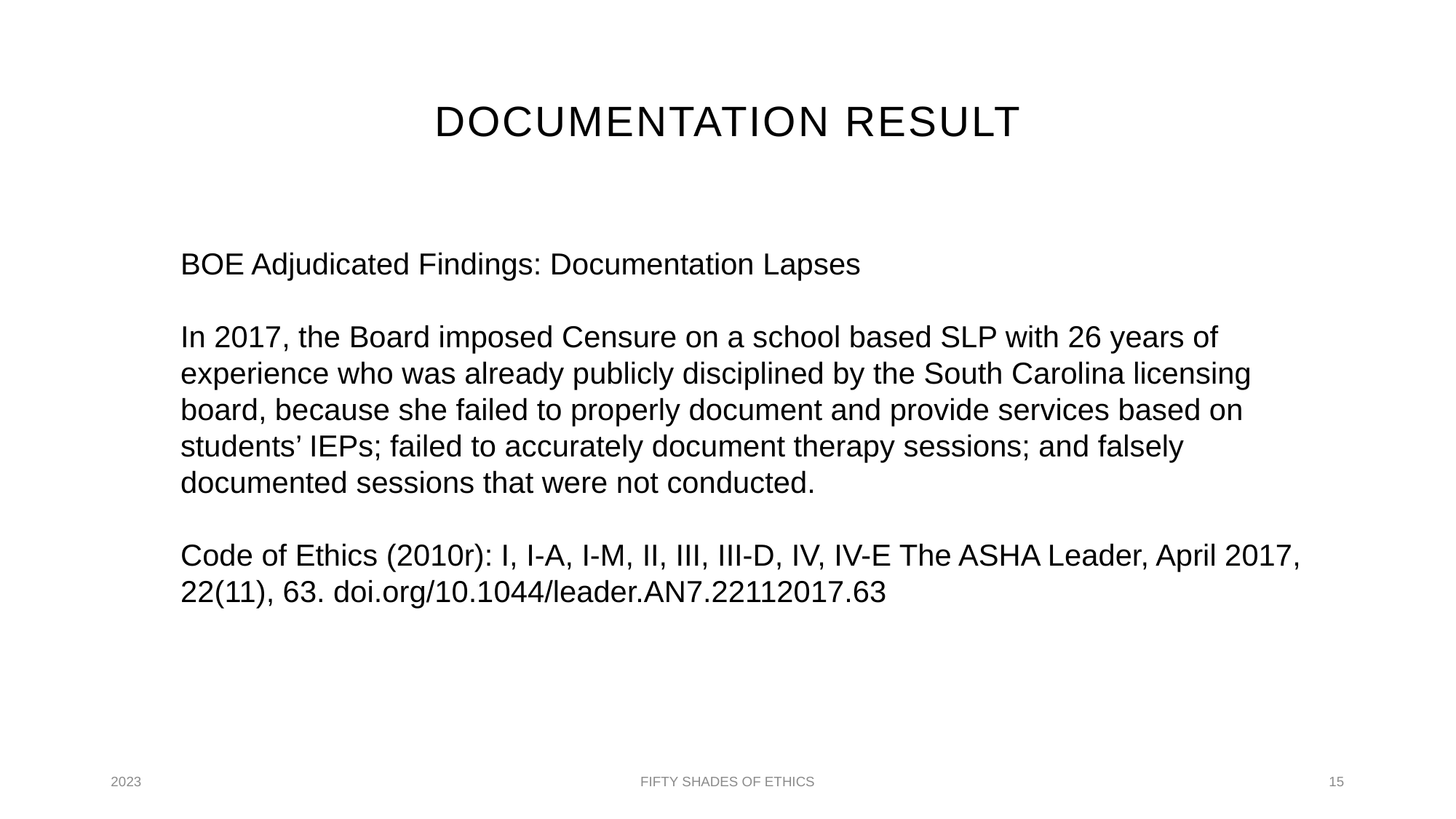

# Documentation result
BOE Adjudicated Findings: Documentation Lapses

In 2017, the Board imposed Censure on a school based SLP with 26 years of experience who was already publicly disciplined by the South Carolina licensing board, because she failed to properly document and provide services based on students’ IEPs; failed to accurately document therapy sessions; and falsely documented sessions that were not conducted.

Code of Ethics (2010r): I, I-A, I-M, II, III, III-D, IV, IV-E The ASHA Leader, April 2017, 22(11), 63. doi.org/10.1044/leader.AN7.22112017.63
2023
FIFTY SHADES OF ETHICS
15